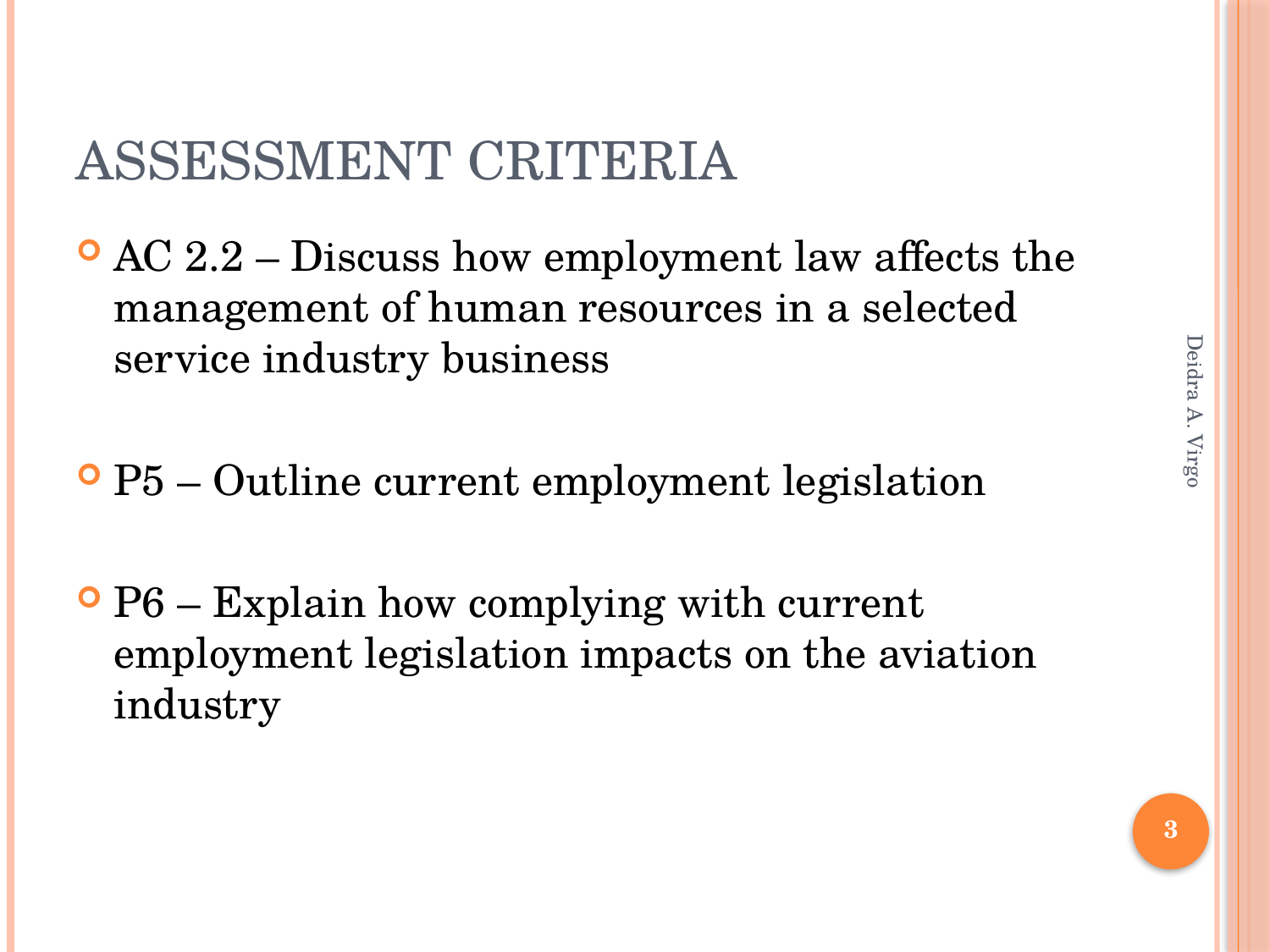

# Assessment Criteria
AC 2.2 – Discuss how employment law affects the management of human resources in a selected service industry business

P5 – Outline current employment legislation

P6 – Explain how complying with current employment legislation impacts on the aviation industry
Deidra A. Virgo
3